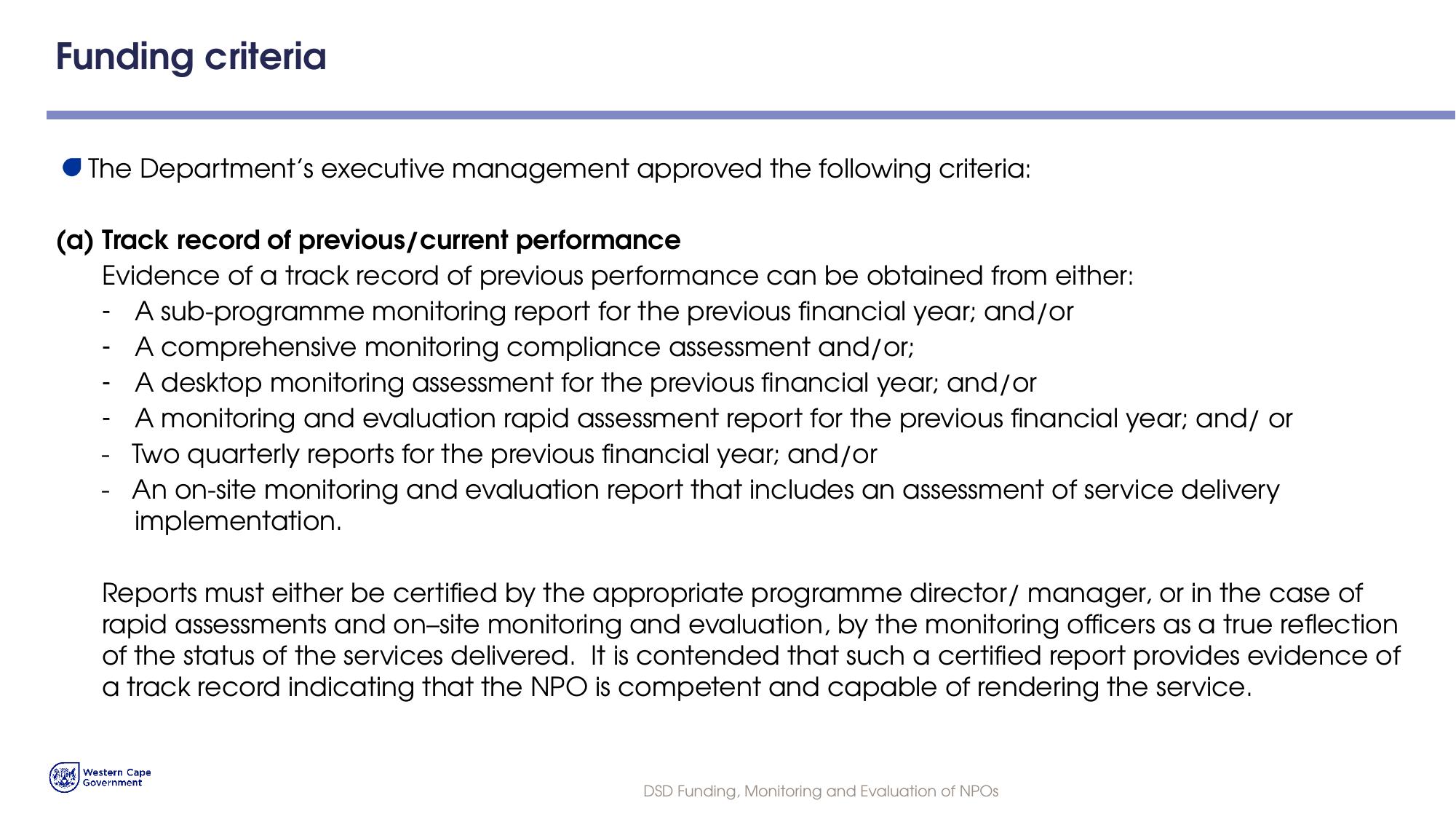

# Funding criteria
The Department’s executive management approved the following criteria:

(a) Track record of previous/current performance
Evidence of a track record of previous performance can be obtained from either:
A sub-programme monitoring report for the previous financial year; and/or
A comprehensive monitoring compliance assessment and/or;
A desktop monitoring assessment for the previous financial year; and/or
A monitoring and evaluation rapid assessment report for the previous financial year; and/ or
-   Two quarterly reports for the previous financial year; and/or
-   An on-site monitoring and evaluation report that includes an assessment of service delivery implementation.

Reports must either be certified by the appropriate programme director/ manager, or in the case of rapid assessments and on–site monitoring and evaluation, by the monitoring officers as a true reflection of the status of the services delivered.  It is contended that such a certified report provides evidence of a track record indicating that the NPO is competent and capable of rendering the service.

DSD Funding, Monitoring and Evaluation of NPOs